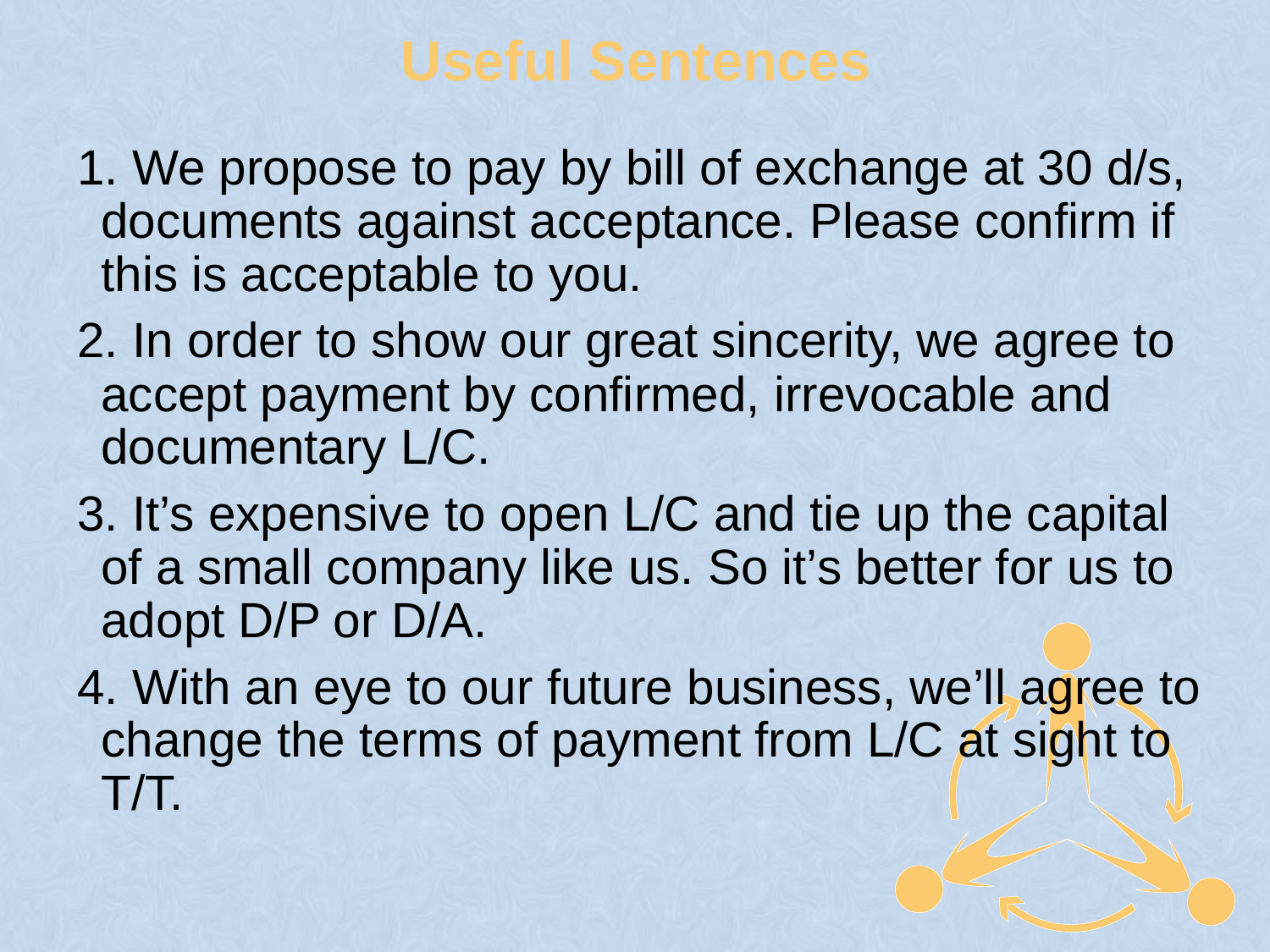

# Useful Sentences
1. We propose to pay by bill of exchange at 30 d/s, documents against acceptance. Please confirm if this is acceptable to you.
2. In order to show our great sincerity, we agree to accept payment by confirmed, irrevocable and documentary L/C.
3. It’s expensive to open L/C and tie up the capital of a small company like us. So it’s better for us to adopt D/P or D/A.
4. With an eye to our future business, we’ll agree to change the terms of payment from L/C at sight to T/T.